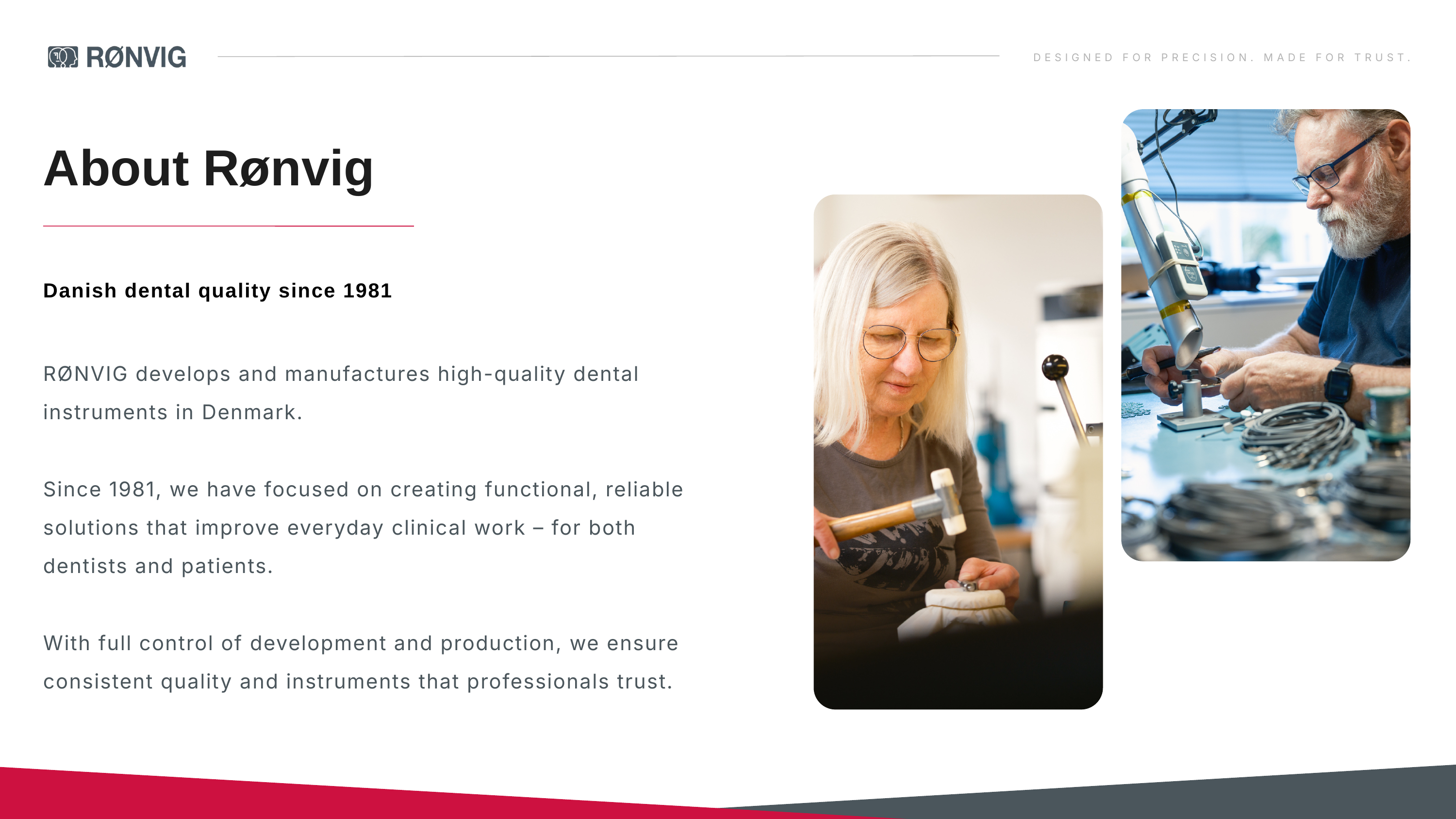

DESIGNED FOR PRECISION. MADE FOR TRUST.

About Rønvig

Danish dental quality since 1981

RØNVIG develops and manufactures high-quality dental instruments in Denmark.

Since 1981, we have focused on creating functional, reliable solutions that improve everyday clinical work – for both dentists and patients.

With full control of development and production, we ensure consistent quality and instruments that professionals trust.